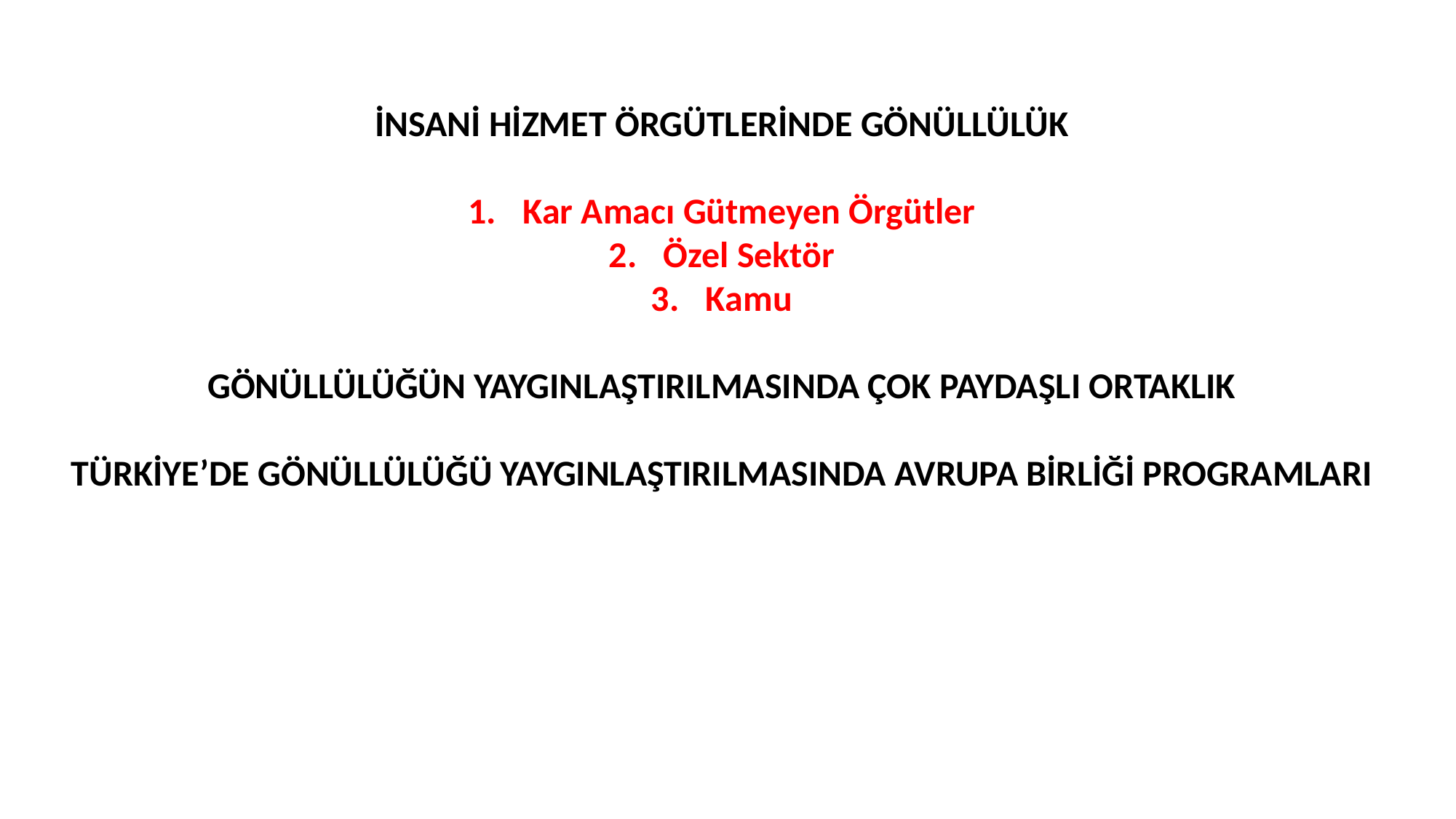

İNSANİ HİZMET ÖRGÜTLERİNDE GÖNÜLLÜLÜK

Kar Amacı Gütmeyen Örgütler
Özel Sektör
Kamu

GÖNÜLLÜLÜĞÜN YAYGINLAŞTIRILMASINDA ÇOK PAYDAŞLI ORTAKLIK

Türkiye’de Gönüllülüğü Yaygınlaştırılmasında Avrupa Birliği Programları